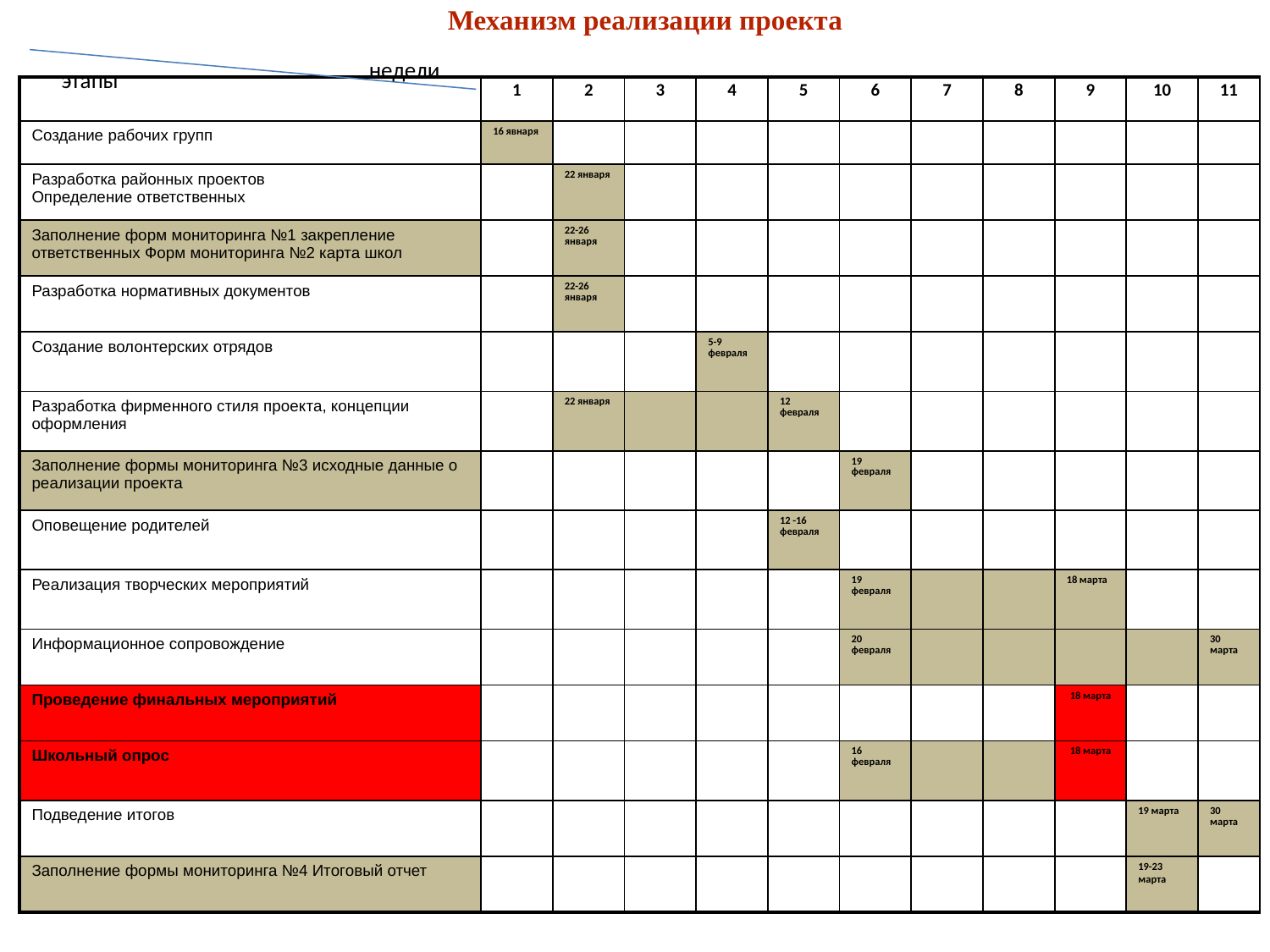

Механизм реализации проекта
недели
этапы
|  | 1 | 2 | 3 | 4 | 5 | 6 | 7 | 8 | 9 | 10 | 11 |
| --- | --- | --- | --- | --- | --- | --- | --- | --- | --- | --- | --- |
| Создание рабочих групп | 16 явнаря |  |  |  |  |  |  |  |  |  |  |
| Разработка районных проектов Определение ответственных |  | 22 января |  |  |  |  |  |  |  |  |  |
| Заполнение форм мониторинга №1 закрепление ответственных Форм мониторинга №2 карта школ |  | 22-26 января |  |  |  |  |  |  |  |  |  |
| Разработка нормативных документов |  | 22-26 января |  |  |  |  |  |  |  |  |  |
| Создание волонтерских отрядов |  |  |  | 5-9 февраля |  |  |  |  |  |  |  |
| Разработка фирменного стиля проекта, концепции оформления |  | 22 января |  |  | 12 февраля |  |  |  |  |  |  |
| Заполнение формы мониторинга №3 исходные данные о реализации проекта |  |  |  |  |  | 19 февраля |  |  |  |  |  |
| Оповещение родителей |  |  |  |  | 12 -16 февраля |  |  |  |  |  |  |
| Реализация творческих мероприятий |  |  |  |  |  | 19 февраля |  |  | 18 марта |  |  |
| Информационное сопровождение |  |  |  |  |  | 20 февраля |  |  |  |  | 30 марта |
| Проведение финальных мероприятий |  |  |  |  |  |  |  |  | 18 марта |  |  |
| Школьный опрос |  |  |  |  |  | 16 февраля |  |  | 18 марта |  |  |
| Подведение итогов |  |  |  |  |  |  |  |  |  | 19 марта | 30 марта |
| Заполнение формы мониторинга №4 Итоговый отчет |  |  |  |  |  |  |  |  |  | 19-23 марта |  |